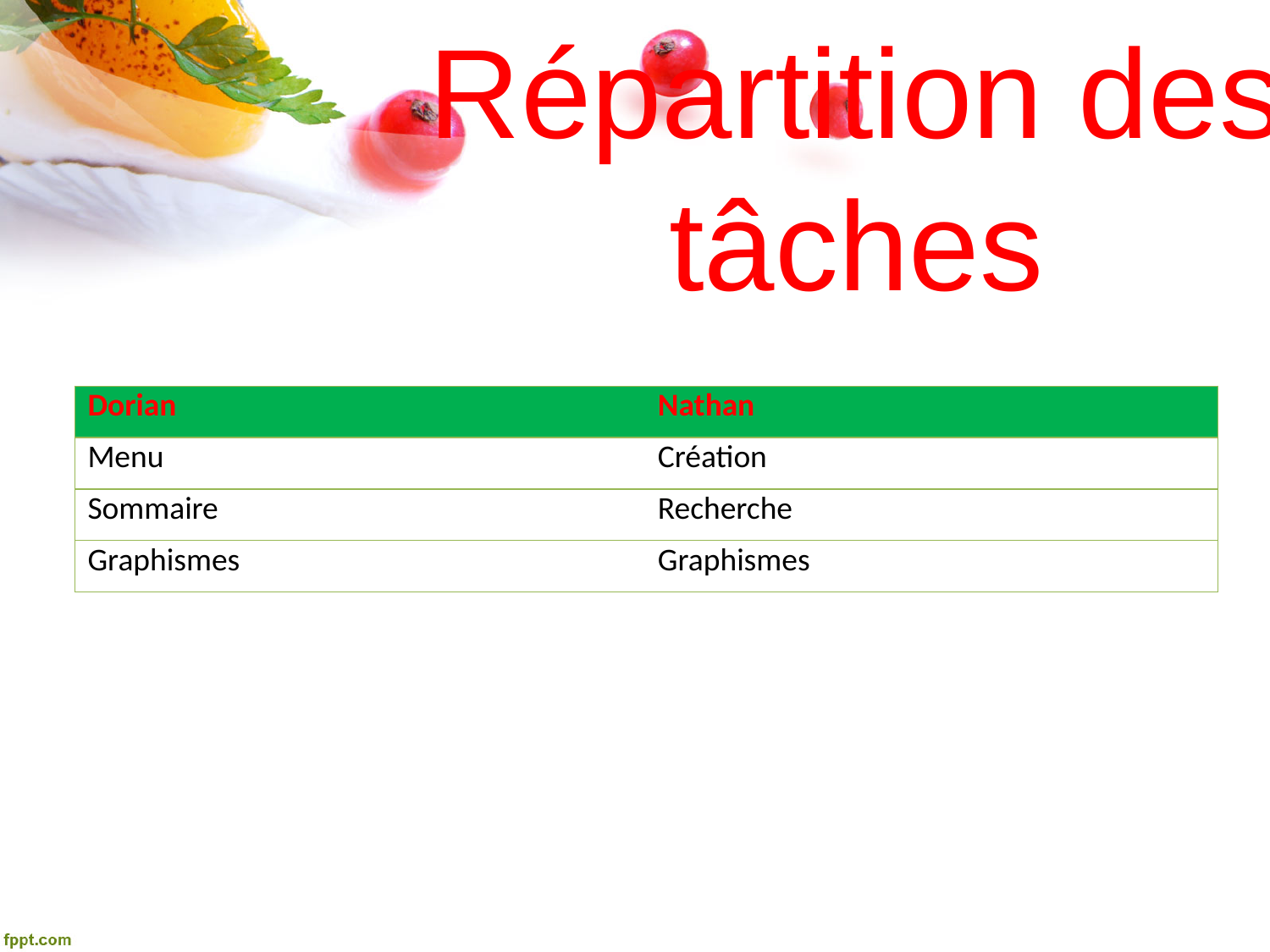

# Répartition des tâches
| Dorian | Nathan |
| --- | --- |
| Menu | Création |
| Sommaire | Recherche |
| Graphismes | Graphismes |